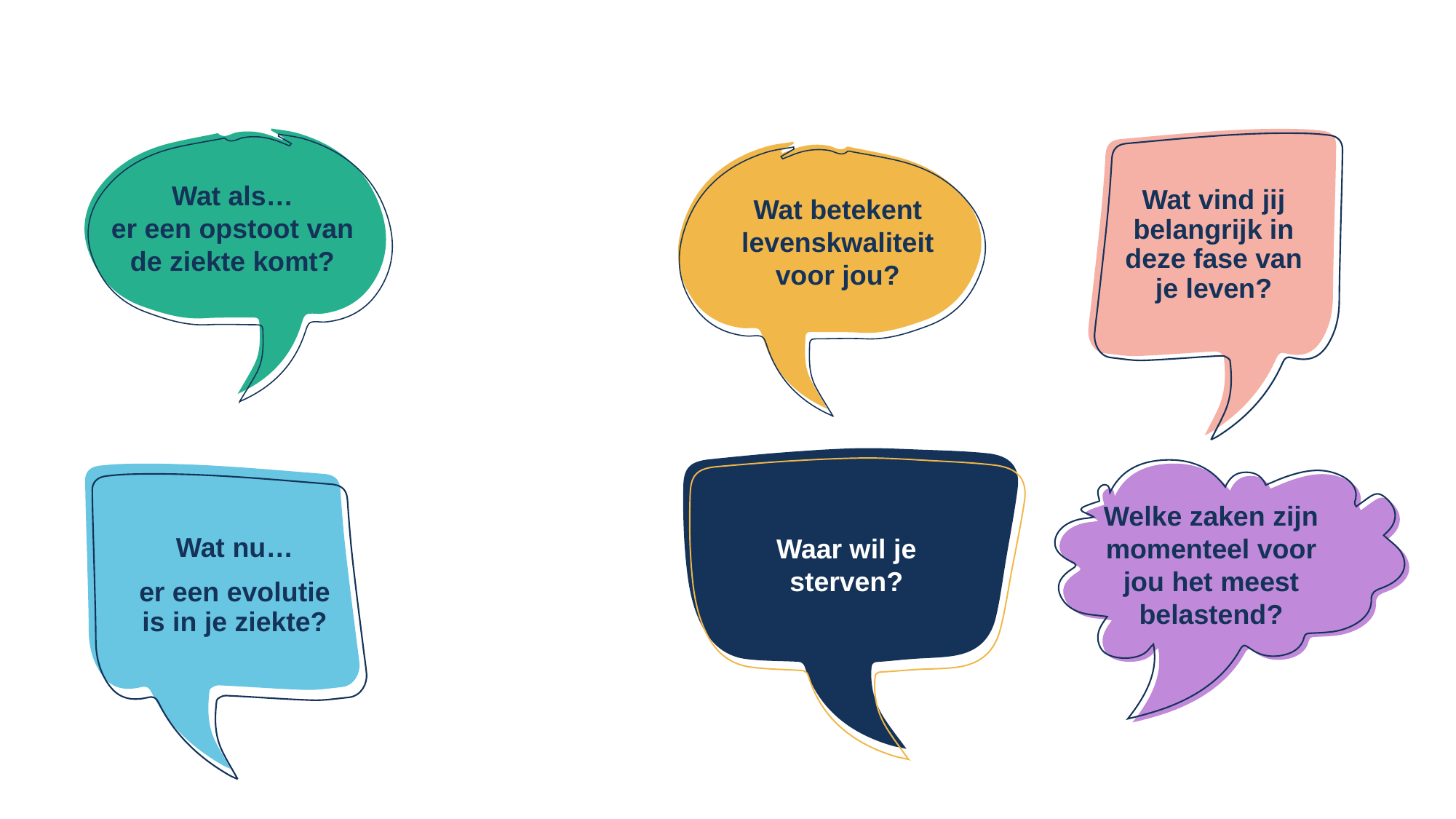

Wat als…
er een opstoot van de ziekte komt?

Wat vind jij belangrijk in deze fase van je leven?

Wat betekent levenskwaliteit voor jou?

Waar wil je sterven?

Welke zaken zijn momenteel voor jou het meest belastend?

Wat nu…
er een evolutie is in je ziekte?